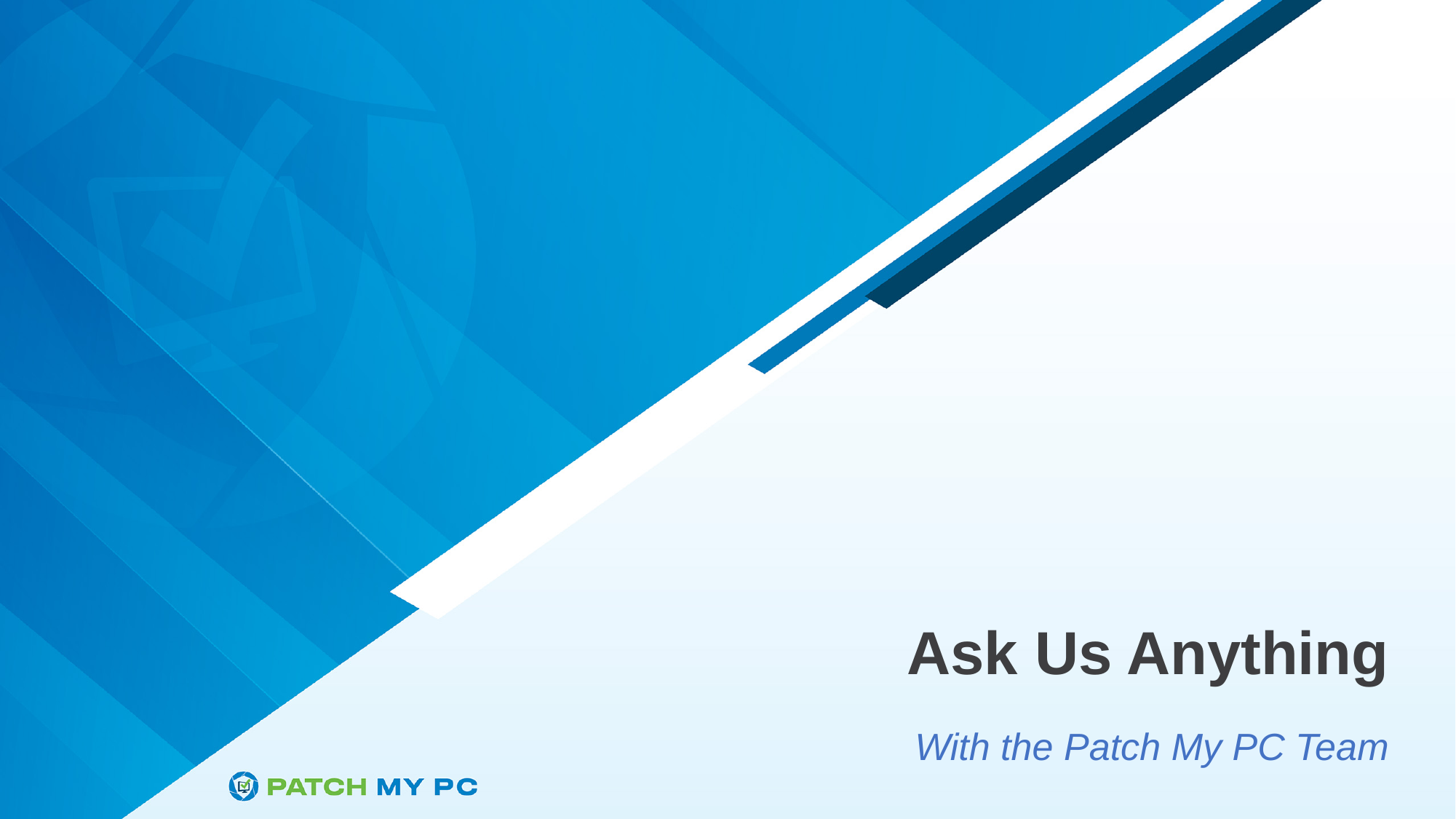

Ask Us Anything
With the Patch My PC Team